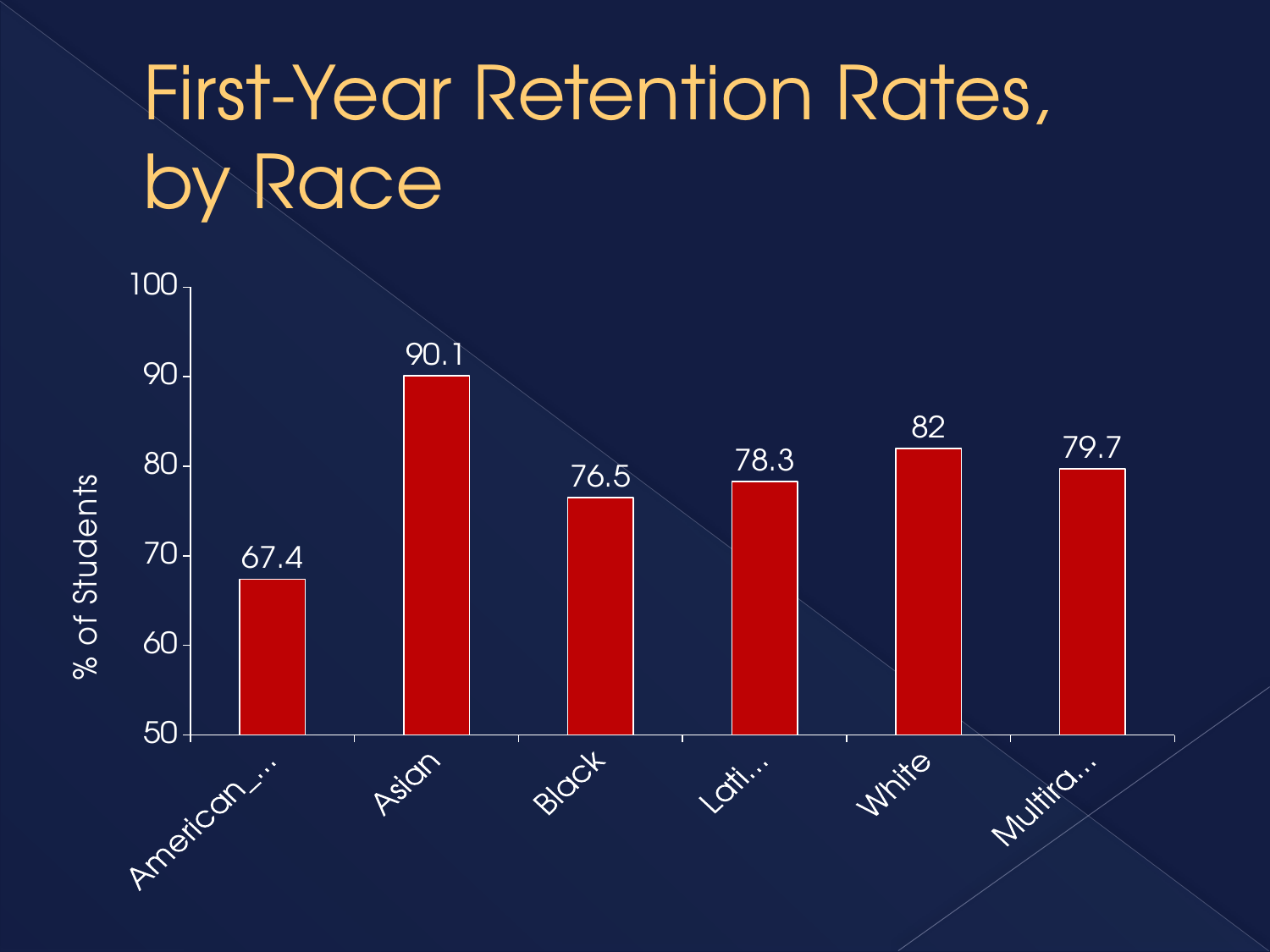

# First-Year Retention Rates, by Race

### Chart

| Category | Series 1 |
|---|---|
| American_x000d_Indian | 67.4 |
| Asian | 90.1 |
| Black | 76.5 |
| Latina/o | 78.3 |
| White | 82.0 |
| Multiracial | 79.7 |